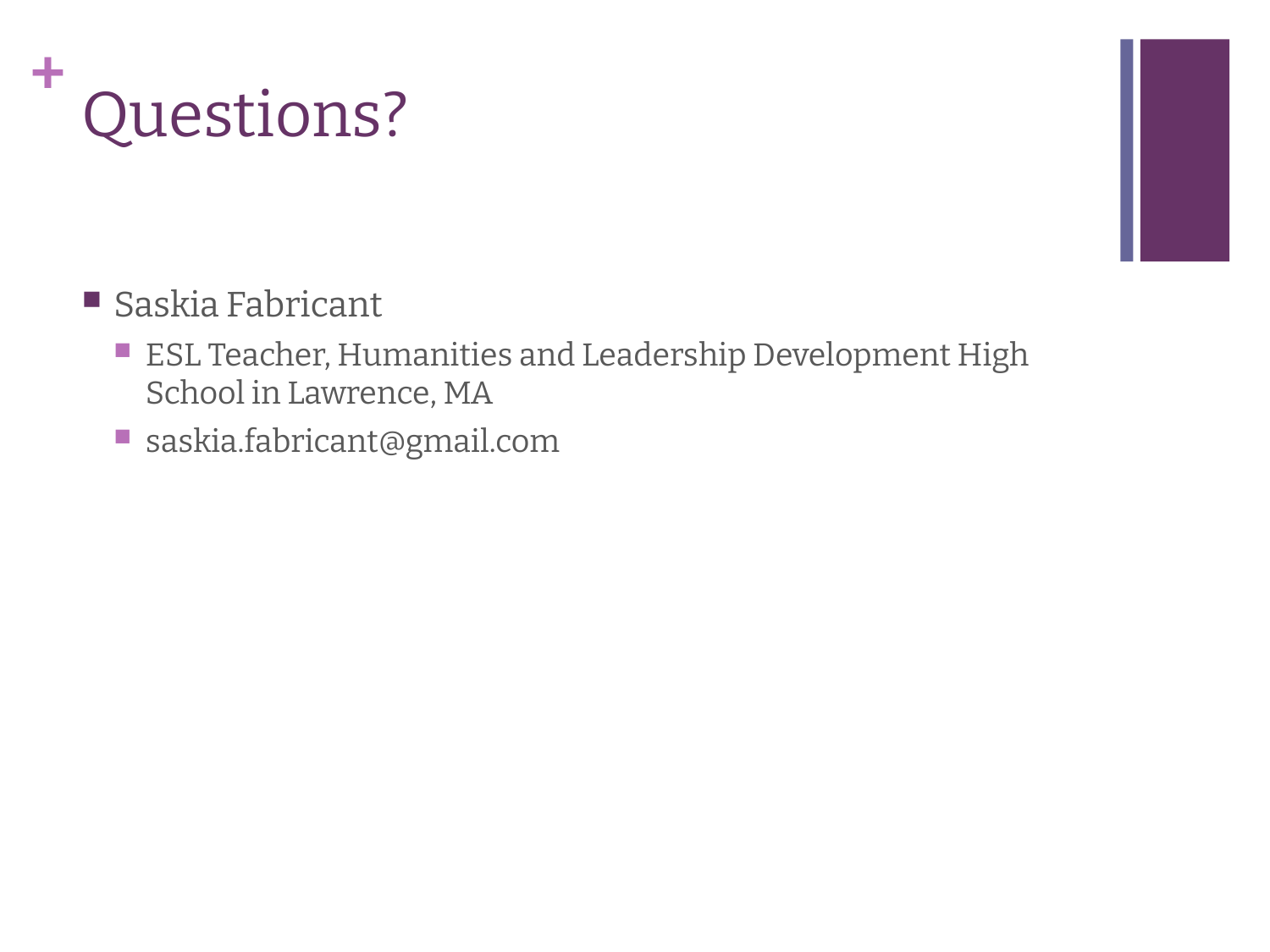

# Questions?
Saskia Fabricant
ESL Teacher, Humanities and Leadership Development High School in Lawrence, MA
saskia.fabricant@gmail.com